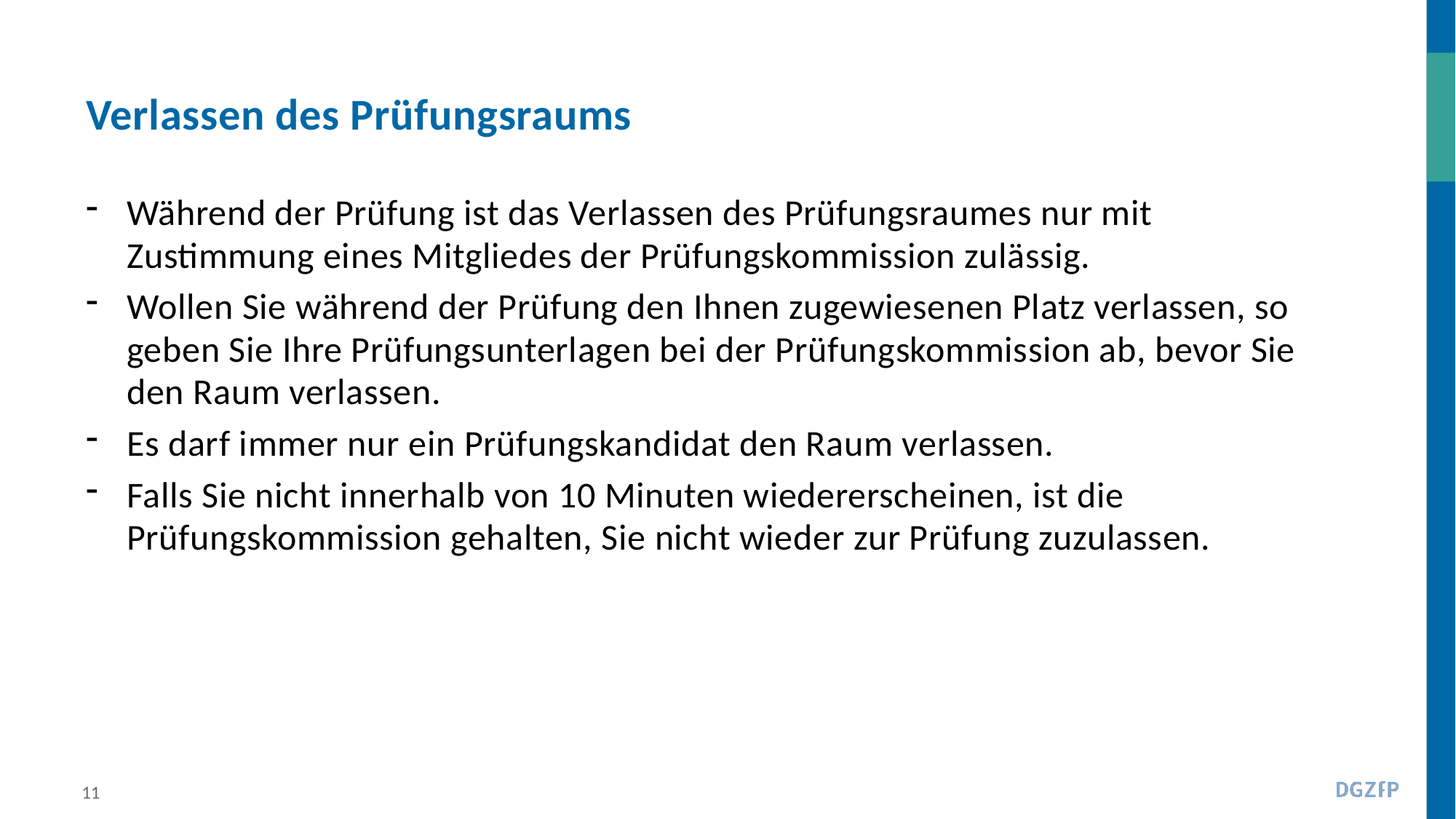

# Verlassen des Prüfungsraums
Während der Prüfung ist das Verlassen des Prüfungsraumes nur mit Zustimmung eines Mitgliedes der Prüfungskommission zulässig.
Wollen Sie während der Prüfung den Ihnen zugewiesenen Platz verlassen, so geben Sie Ihre Prüfungsunterlagen bei der Prüfungskommission ab, bevor Sie den Raum verlassen.
Es darf immer nur ein Prüfungskandidat den Raum verlassen.
Falls Sie nicht innerhalb von 10 Minuten wiedererscheinen, ist die Prüfungskommission gehalten, Sie nicht wieder zur Prüfung zuzulassen.
11